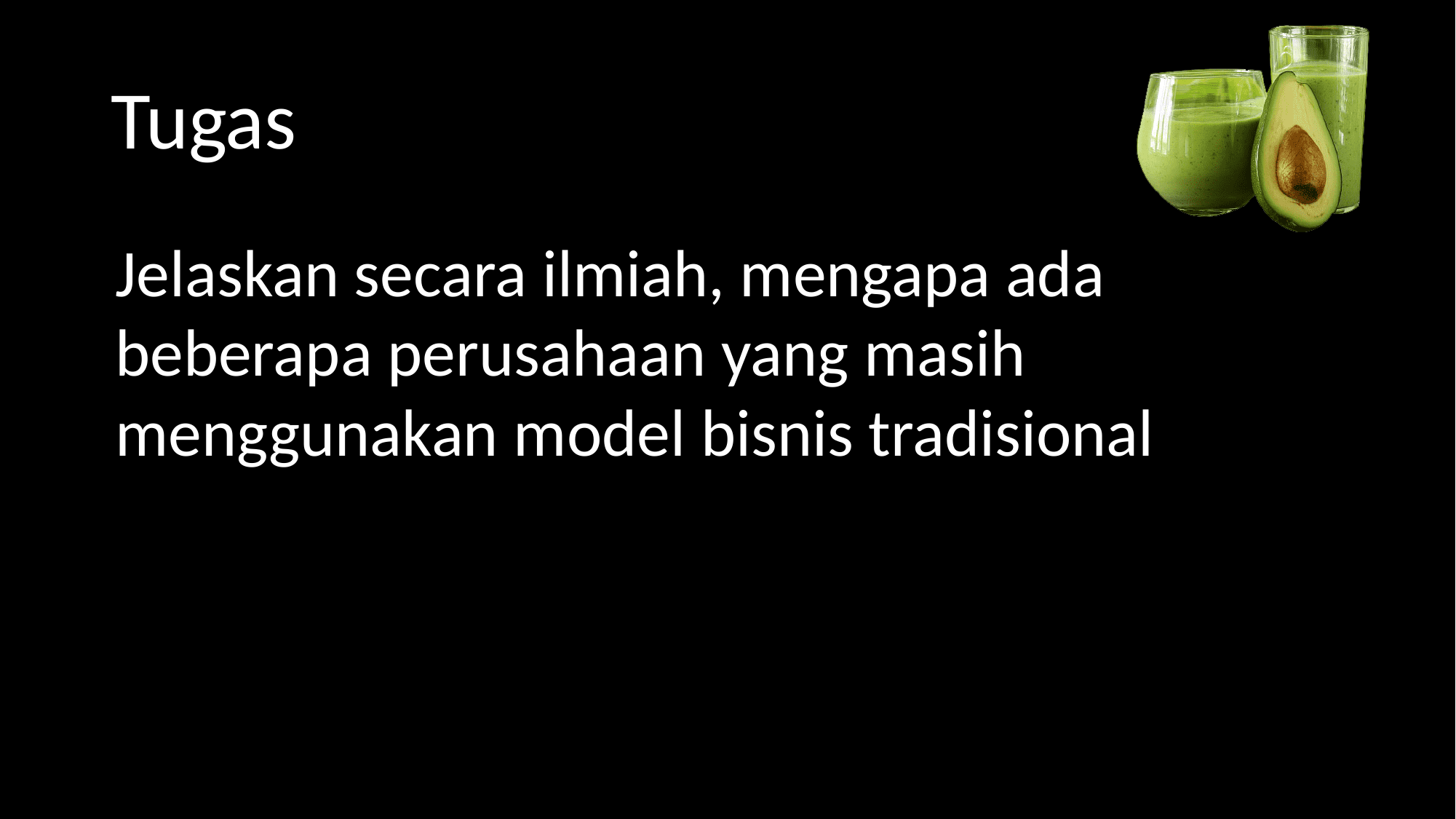

# Tugas
Jelaskan secara ilmiah, mengapa ada beberapa perusahaan yang masih menggunakan model bisnis tradisional